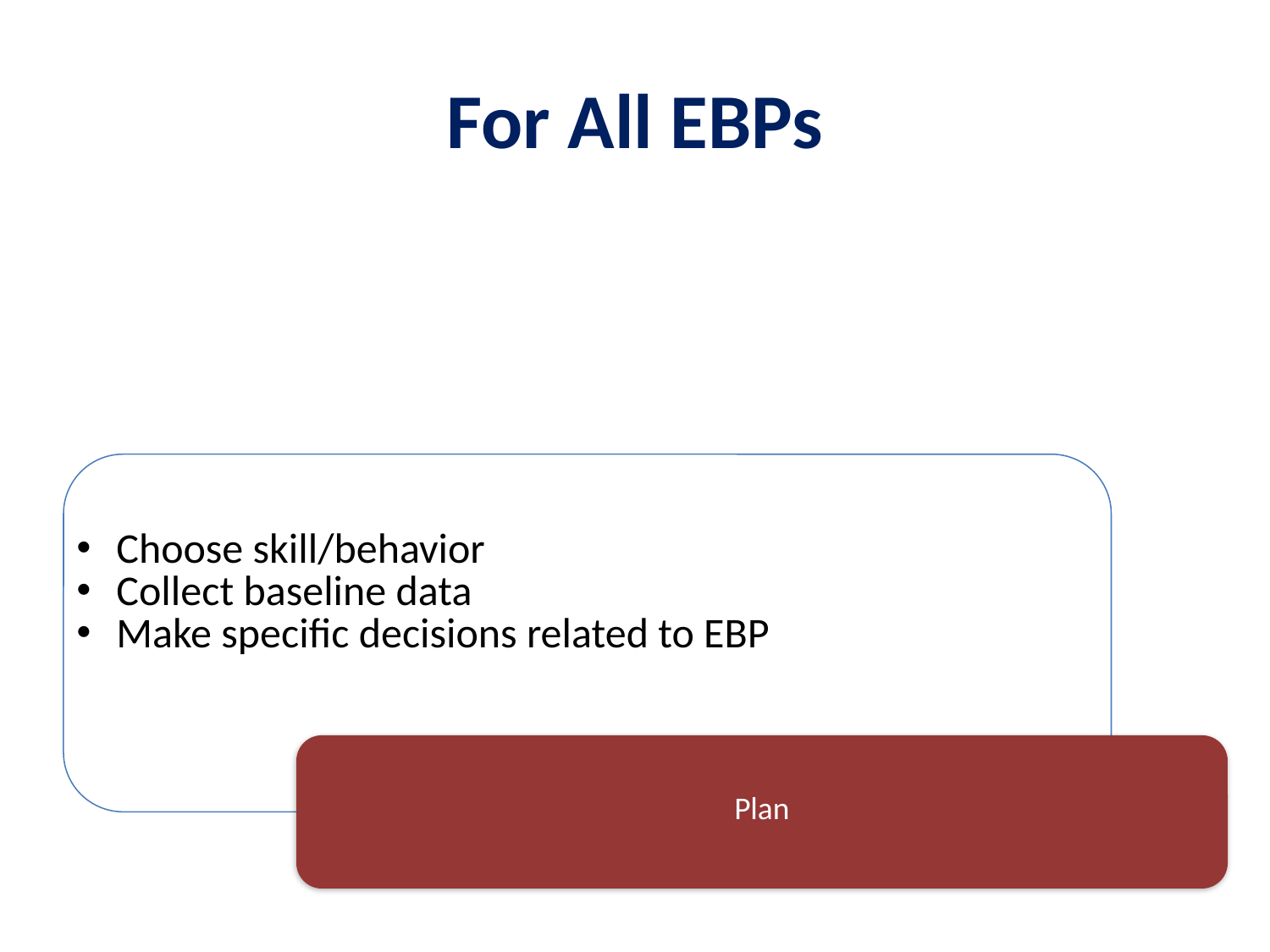

# For All EBPs
Plan
Choose skill/behavior
Collect baseline data
Make specific decisions related to EBP